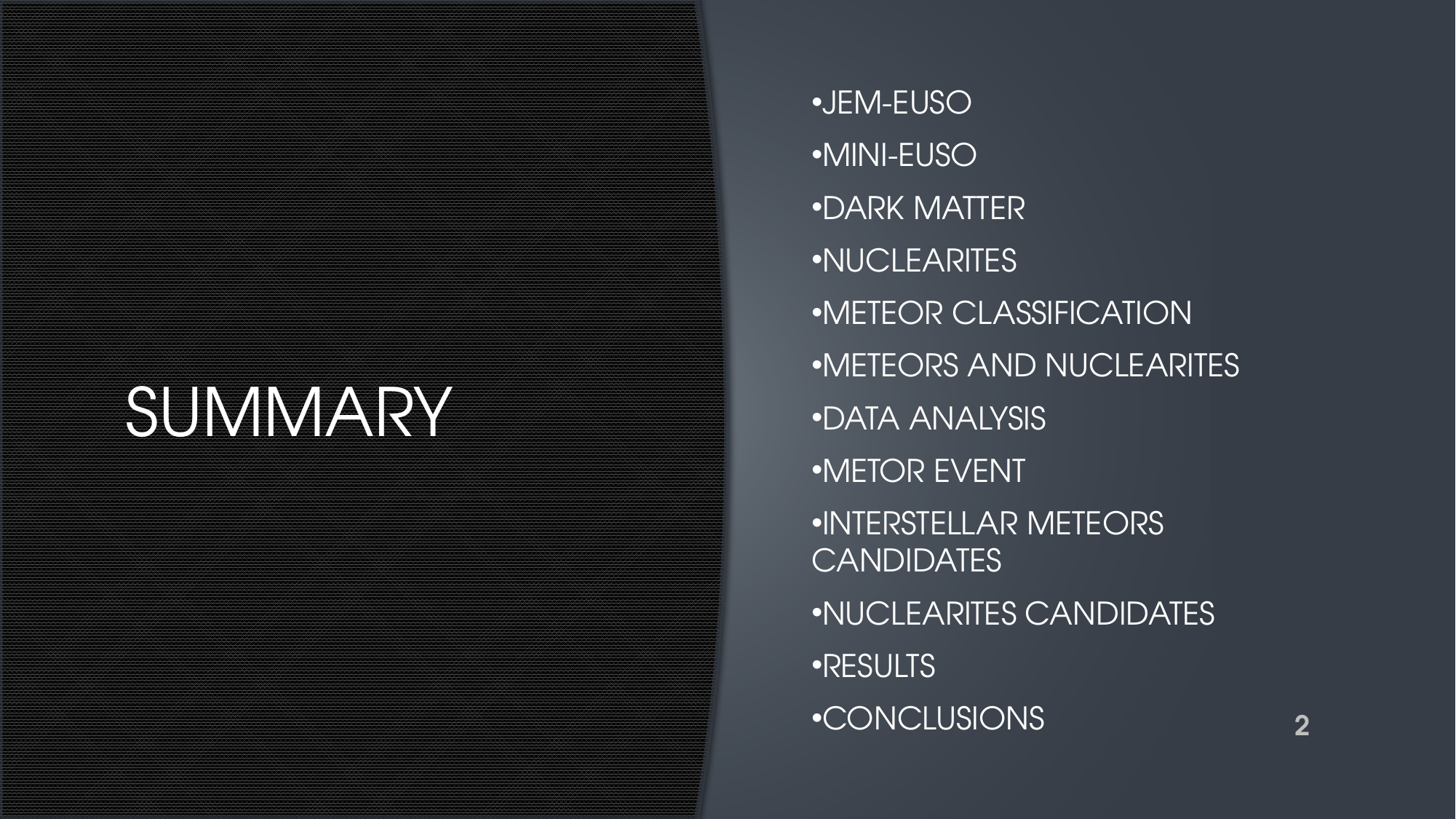

# Summary
Jem-euso
Mini-euso
Dark matter
Nuclearites
Meteor classification
Meteors and nuclearites
Data analysis
Metor event
Interstellar meteors candidates
Nuclearites candidates
Results
conclusions
2